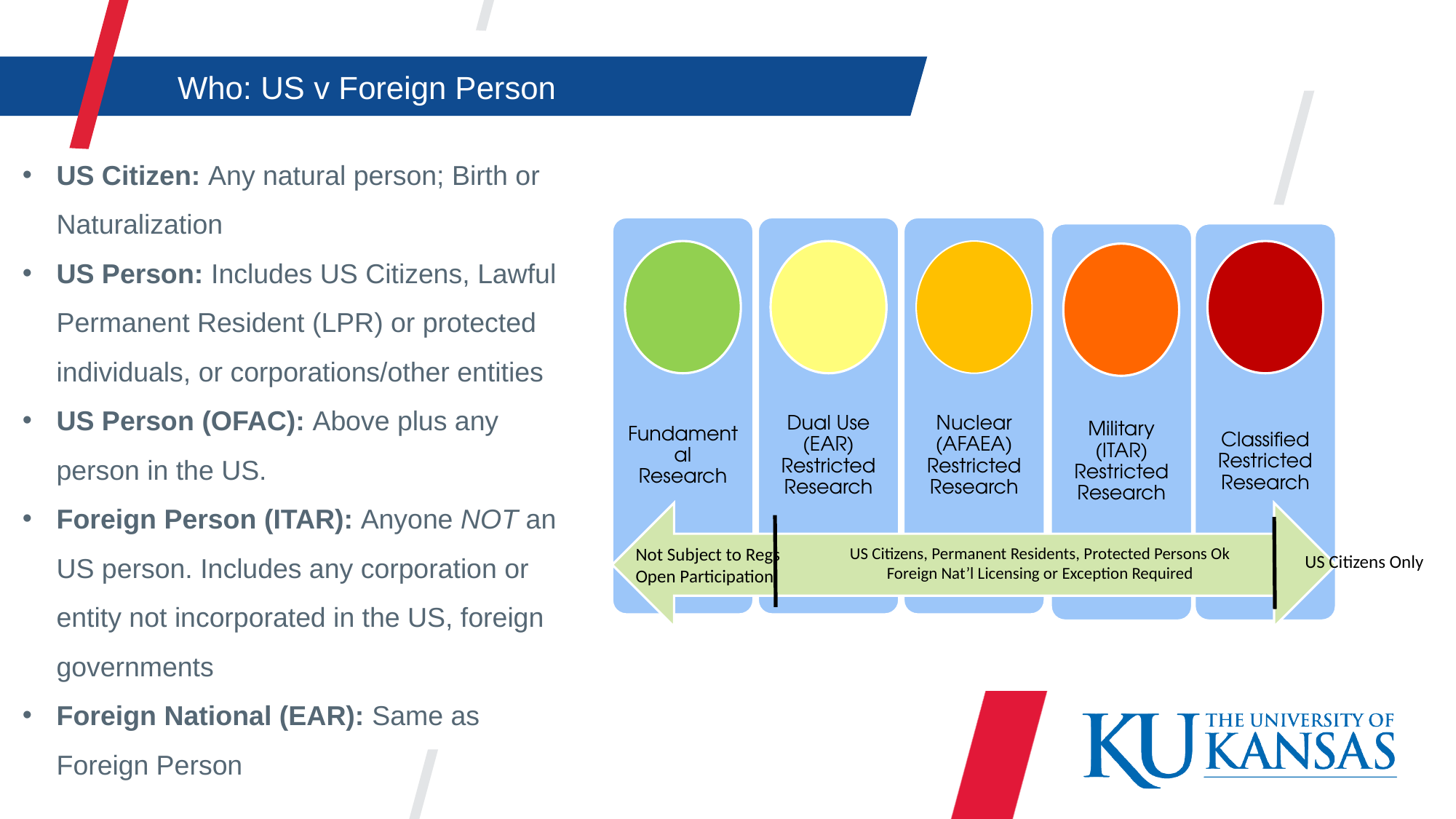

Who: US v Foreign Person

US Citizen: Any natural person; Birth or Naturalization
US Person: Includes US Citizens, Lawful Permanent Resident (LPR) or protected individuals, or corporations/other entities
US Person (OFAC): Above plus any person in the US.
Foreign Person (ITAR): Anyone NOT an US person. Includes any corporation or entity not incorporated in the US, foreign governments
Foreign National (EAR): Same as Foreign Person
Fundamental Research
Dual Use (EAR) Restricted Research
Nuclear (AFAEA) Restricted Research
Military (ITAR) Restricted Research
Classified Restricted Research
US Citizens, Permanent Residents, Protected Persons Ok
Foreign Nat’l Licensing or Exception Required
Not Subject to Regs
Open Participation
US Citizens Only